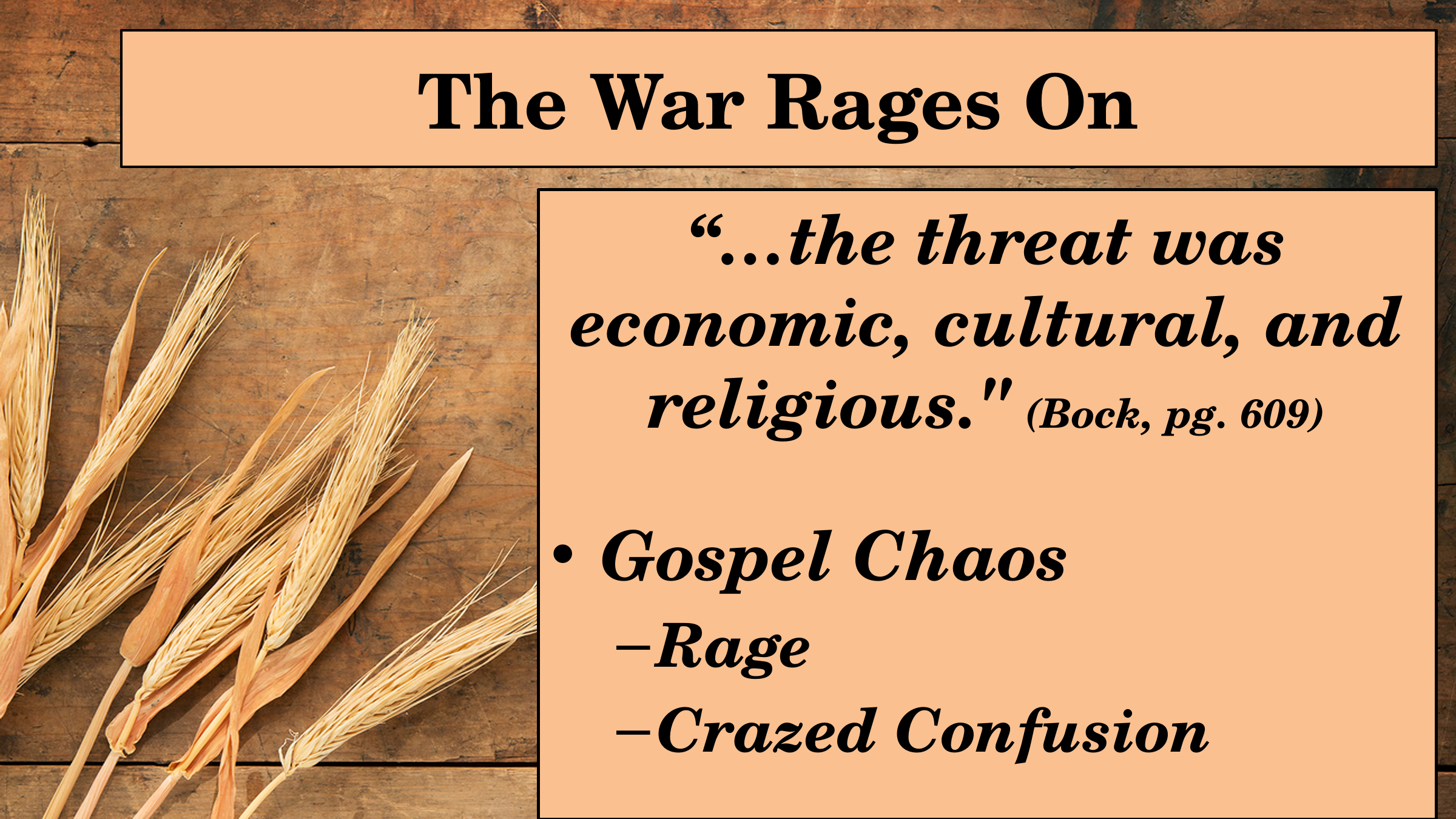

# The War Rages On
“…the threat was economic, cultural, and religious." (Bock, pg. 609)

Gospel Chaos
Rage
Crazed Confusion